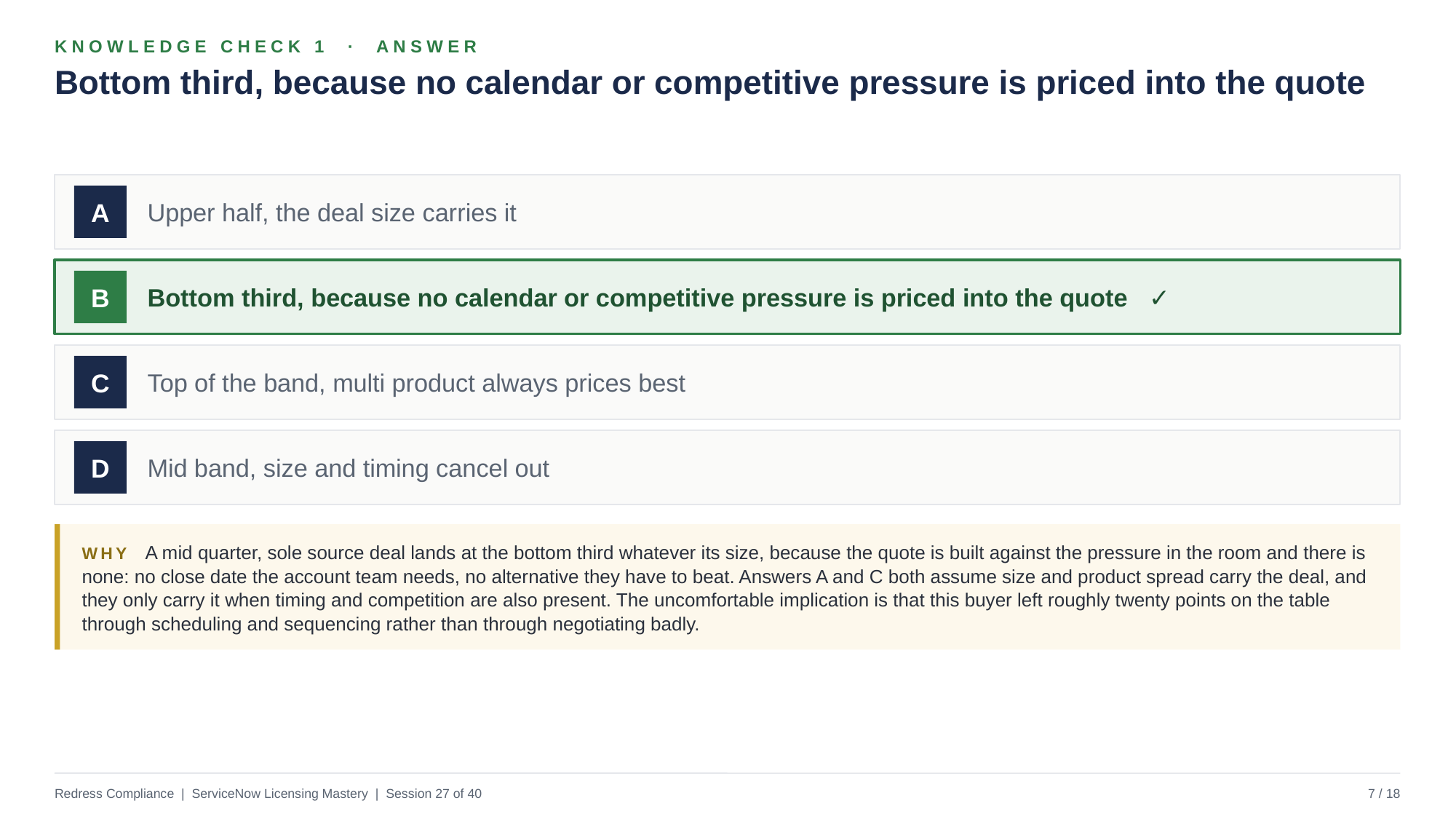

KNOWLEDGE CHECK 1  ·  ANSWER
Bottom third, because no calendar or competitive pressure is priced into the quote

Upper half, the deal size carries it

A

Bottom third, because no calendar or competitive pressure is priced into the quote   ✓

B

Top of the band, multi product always prices best

C

Mid band, size and timing cancel out

D

WHY  A mid quarter, sole source deal lands at the bottom third whatever its size, because the quote is built against the pressure in the room and there is none: no close date the account team needs, no alternative they have to beat. Answers A and C both assume size and product spread carry the deal, and they only carry it when timing and competition are also present. The uncomfortable implication is that this buyer left roughly twenty points on the table through scheduling and sequencing rather than through negotiating badly.

Redress Compliance  |  ServiceNow Licensing Mastery  |  Session 27 of 40
7 / 18